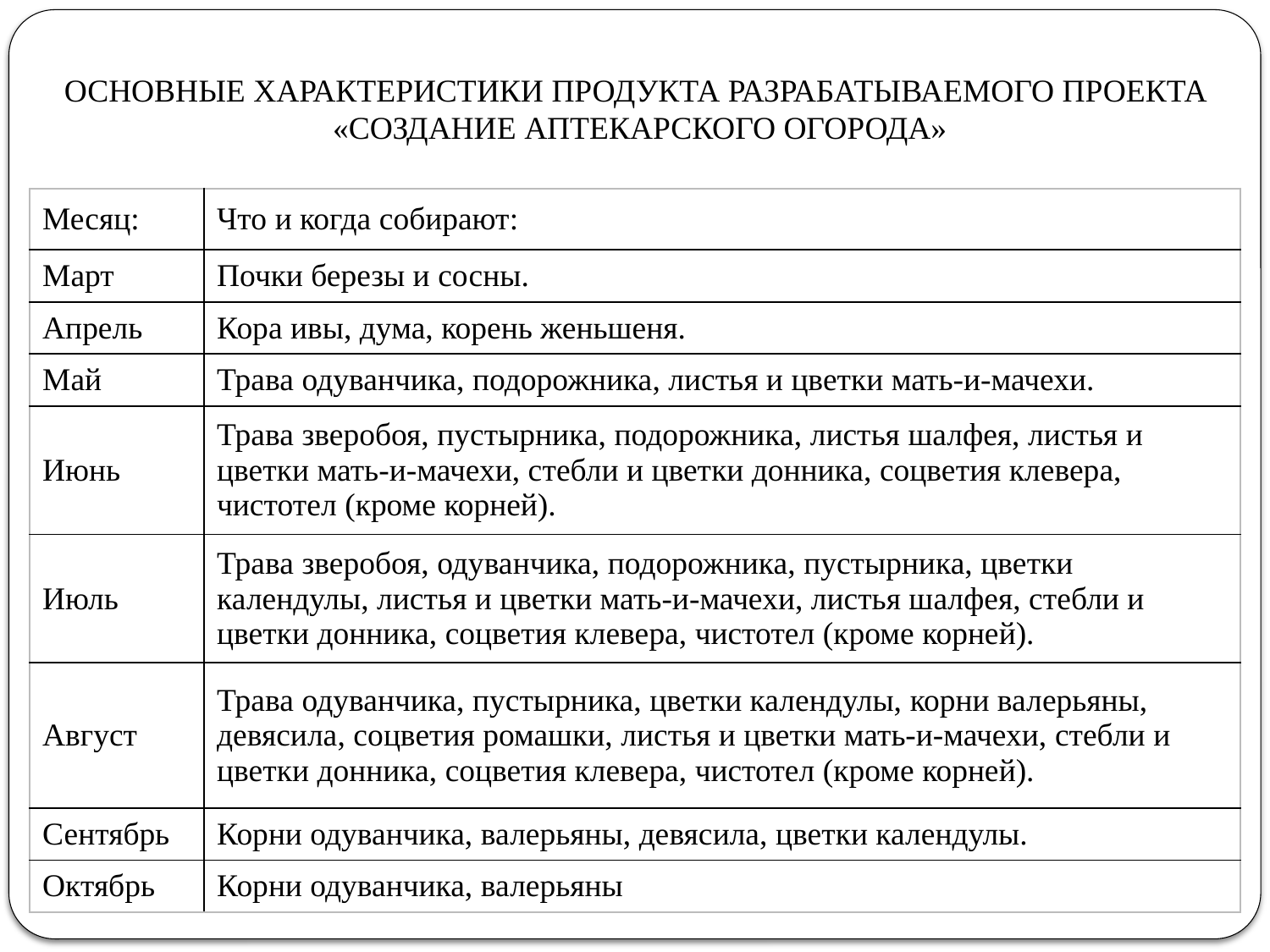

# ОСНОВНЫЕ ХАРАКТЕРИСТИКИ ПРОДУКТА РАЗРАБАТЫВАЕМОГО ПРОЕКТА «СОЗДАНИЕ АПТЕКАРСКОГО ОГОРОДА»
| Месяц: | Что и когда собирают: |
| --- | --- |
| Март | Почки березы и сосны. |
| Апрель | Кора ивы, дума, корень женьшеня. |
| Май | Трава одуванчика, подорожника, листья и цветки мать-и-мачехи. |
| Июнь | Трава зверобоя, пустырника, подорожника, листья шалфея, листья и цветки мать-и-мачехи, стебли и цветки донника, соцветия клевера, чистотел (кроме корней). |
| Июль | Трава зверобоя, одуванчика, подорожника, пустырника, цветки календулы, листья и цветки мать-и-мачехи, листья шалфея, стебли и цветки донника, соцветия клевера, чистотел (кроме корней). |
| Август | Трава одуванчика, пустырника, цветки календулы, корни валерьяны, девясила, соцветия ромашки, листья и цветки мать-и-мачехи, стебли и цветки донника, соцветия клевера, чистотел (кроме корней). |
| Сентябрь | Корни одуванчика, валерьяны, девясила, цветки календулы. |
| Октябрь | Корни одуванчика, валерьяны |